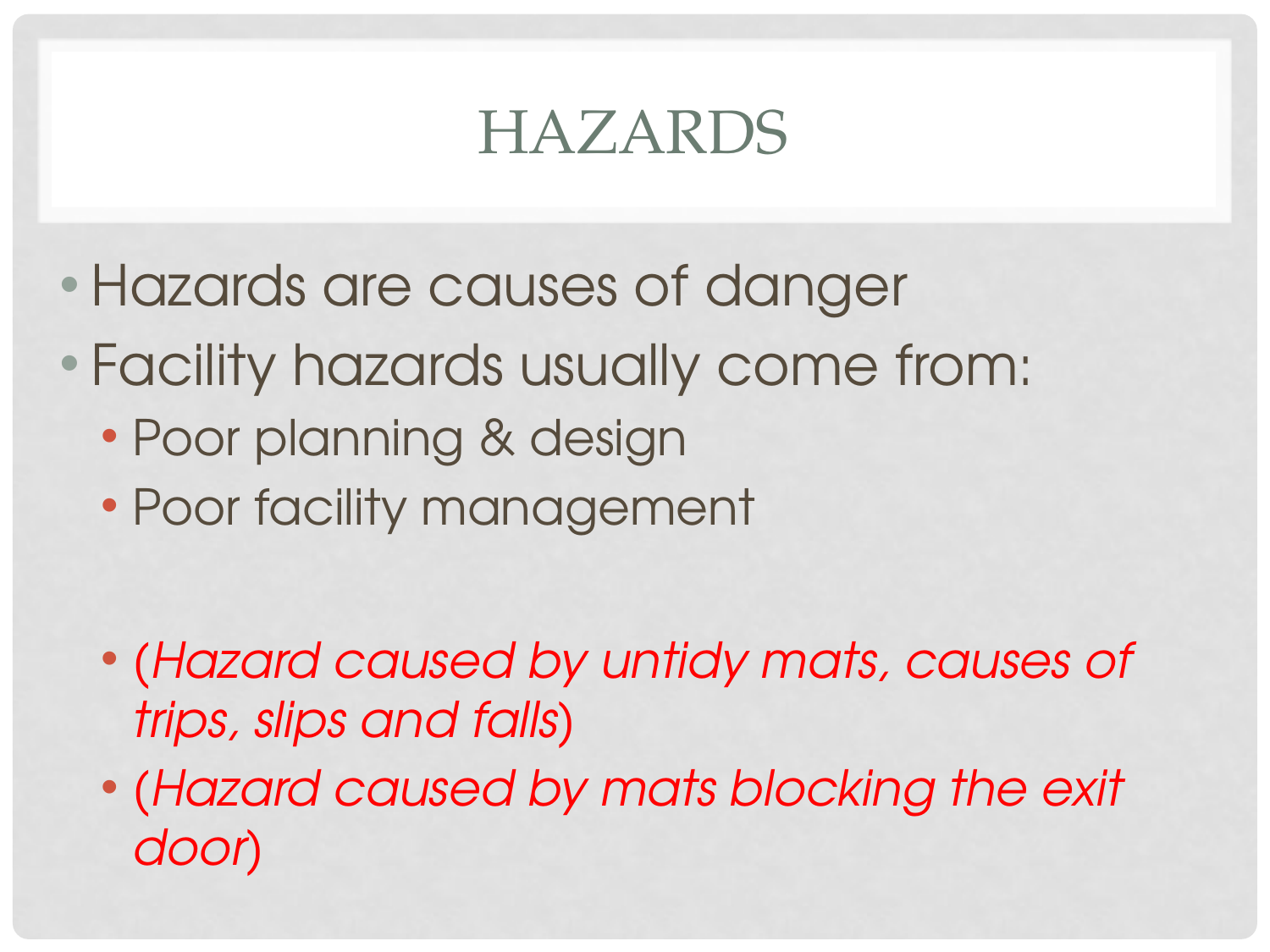

# hazards
Hazards are causes of danger
Facility hazards usually come from:
Poor planning & design
Poor facility management

(Hazard caused by untidy mats, causes of trips, slips and falls)
(Hazard caused by mats blocking the exit door)